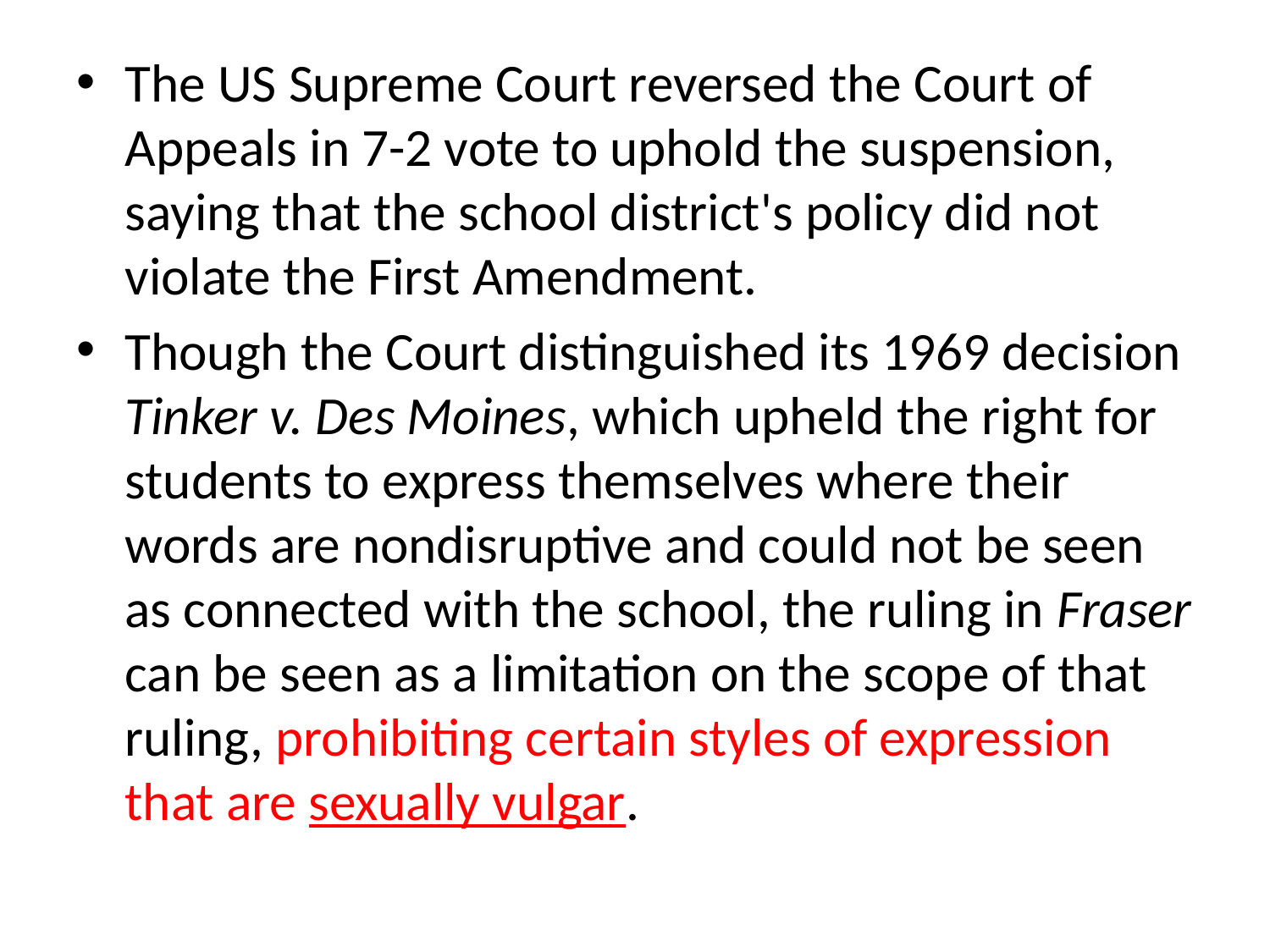

#
The US Supreme Court reversed the Court of Appeals in 7-2 vote to uphold the suspension, saying that the school district's policy did not violate the First Amendment.
Though the Court distinguished its 1969 decision Tinker v. Des Moines, which upheld the right for students to express themselves where their words are nondisruptive and could not be seen as connected with the school, the ruling in Fraser can be seen as a limitation on the scope of that ruling, prohibiting certain styles of expression that are sexually vulgar.